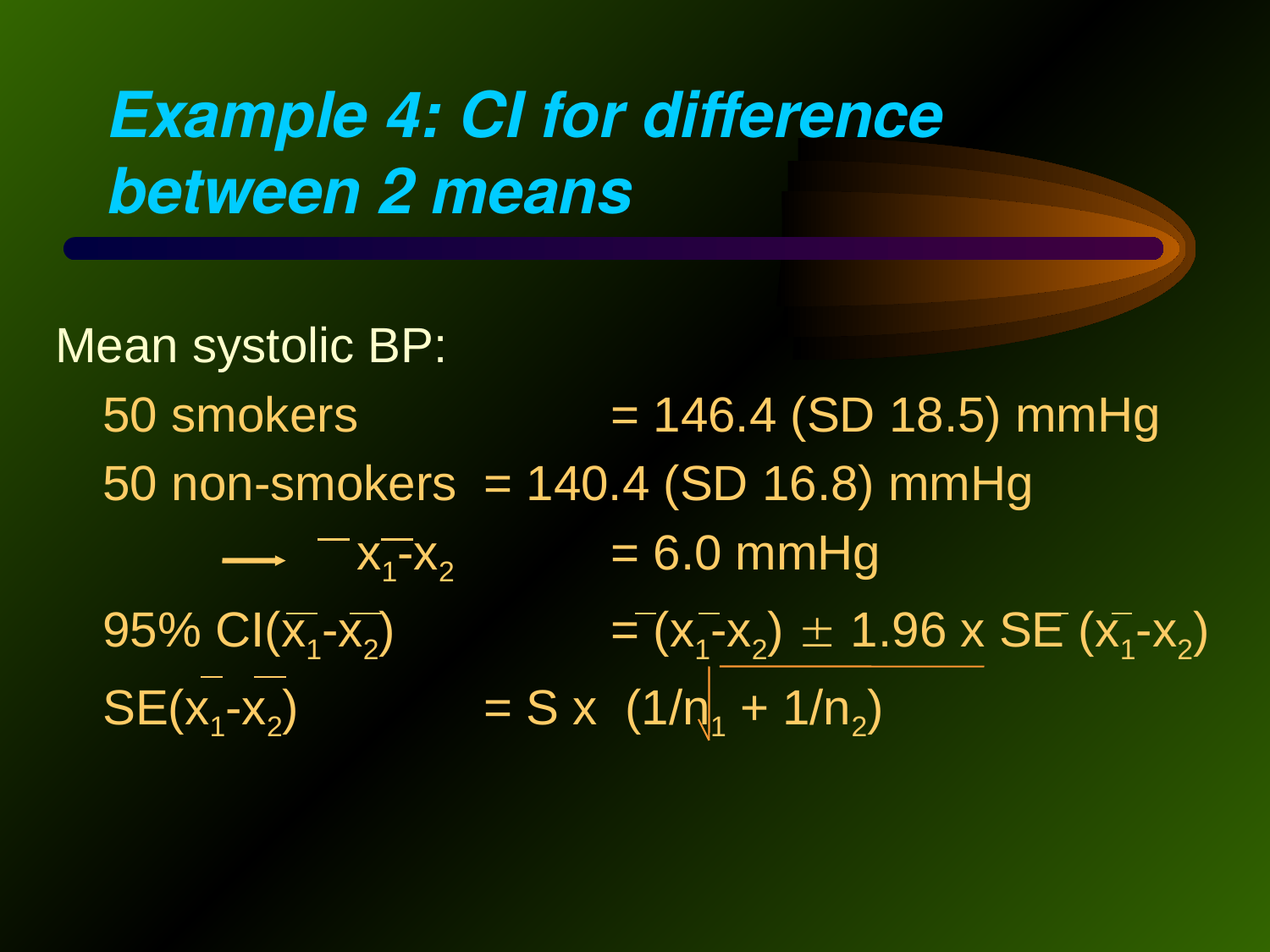

# Example 4: CI for difference between 2 means
Mean systolic BP:
	50 smokers		= 146.4 (SD 18.5) mmHg
	50 non-smokers	= 140.4 (SD 16.8) mmHg
			x1-x2 		= 6.0 mmHg
	95% CI(x1-x2) 		= (x1-x2) ± 1.96 x SE (x1-x2)
	SE(x1-x2) 		= S x  (1/n1 + 1/n2)